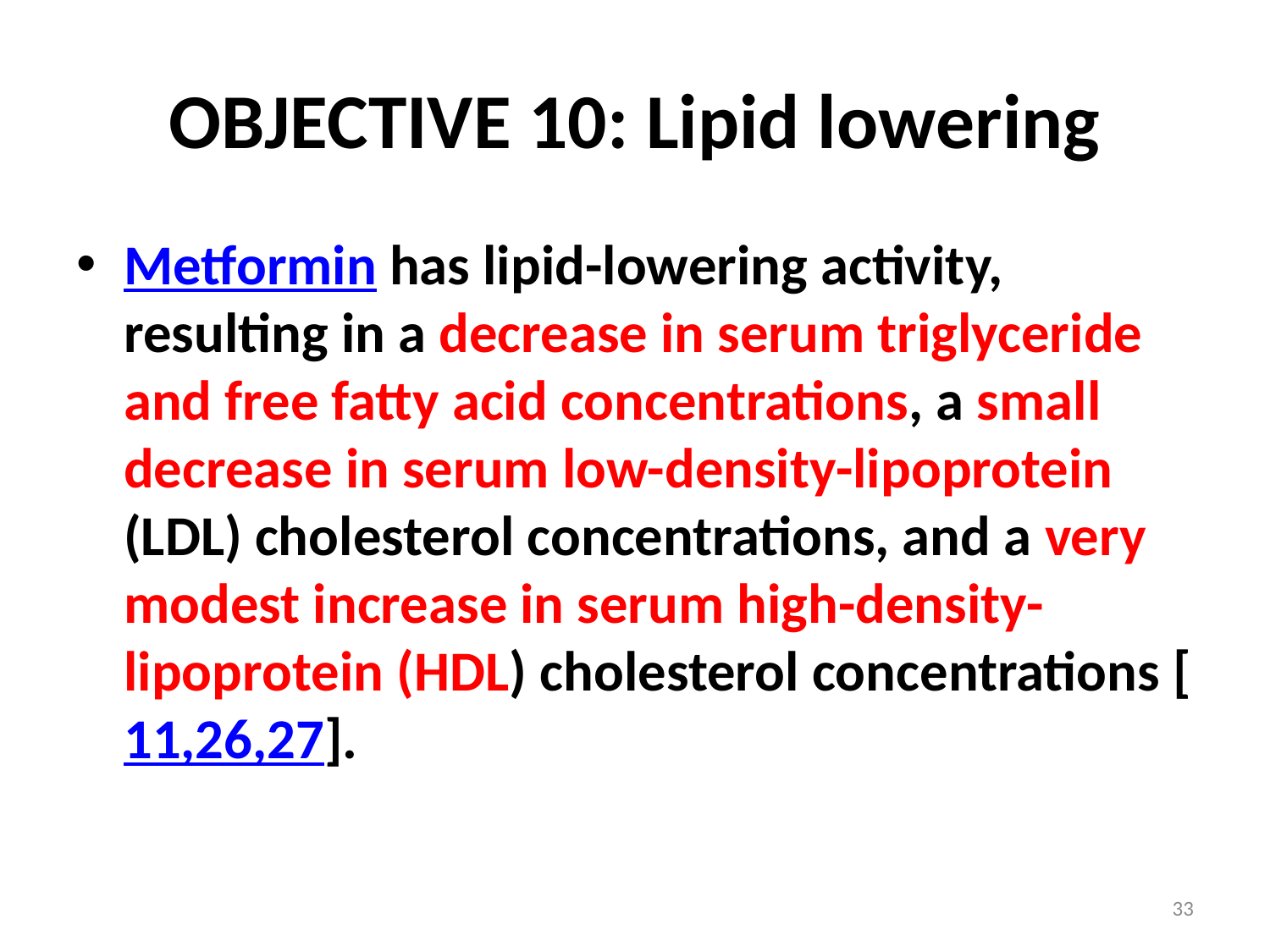

# OBJECTIVE 10: Lipid lowering
Metformin has lipid-lowering activity, resulting in a decrease in serum triglyceride and free fatty acid concentrations, a small decrease in serum low-density-lipoprotein (LDL) cholesterol concentrations, and a very modest increase in serum high-density-lipoprotein (HDL) cholesterol concentrations [11,26,27].
33